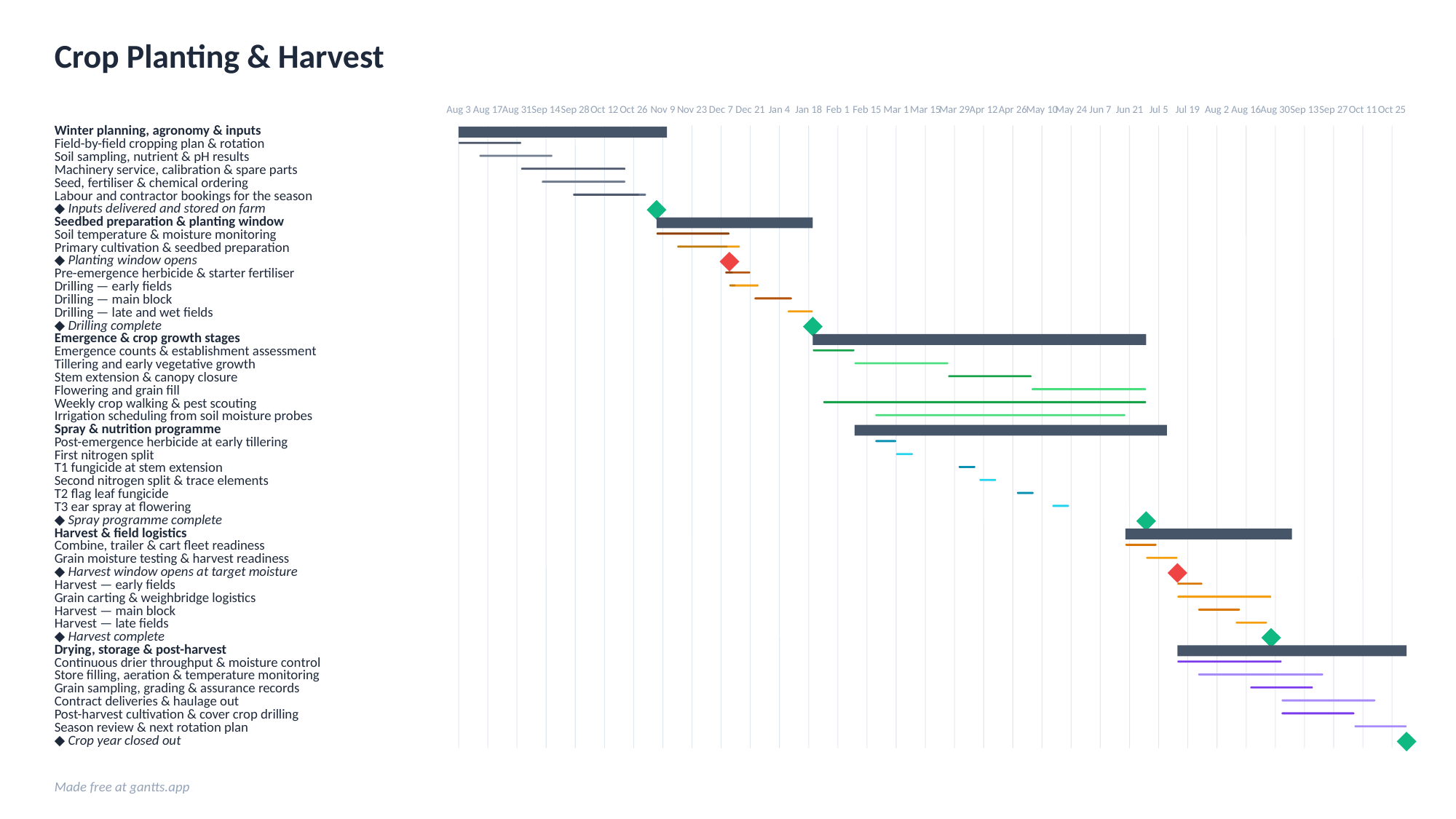

Crop Planting & Harvest
Aug 3
Aug 17
Aug 31
Sep 14
Sep 28
Oct 12
Oct 26
Nov 9
Nov 23
Dec 7
Dec 21
Jan 4
Jan 18
Feb 1
Feb 15
Mar 1
Mar 15
Mar 29
Apr 12
Apr 26
May 10
May 24
Jun 7
Jun 21
Jul 5
Jul 19
Aug 2
Aug 16
Aug 30
Sep 13
Sep 27
Oct 11
Oct 25
Winter planning, agronomy & inputs

Field-by-field cropping plan & rotation

Soil sampling, nutrient & pH results

Machinery service, calibration & spare parts

Seed, fertiliser & chemical ordering

Labour and contractor bookings for the season

◆ Inputs delivered and stored on farm
Seedbed preparation & planting window

Soil temperature & moisture monitoring

Primary cultivation & seedbed preparation

◆ Planting window opens
Pre-emergence herbicide & starter fertiliser

Drilling — early fields

Drilling — main block

Drilling — late and wet fields

◆ Drilling complete
Emergence & crop growth stages

Emergence counts & establishment assessment

Tillering and early vegetative growth

Stem extension & canopy closure

Flowering and grain fill

Weekly crop walking & pest scouting

Irrigation scheduling from soil moisture probes

Spray & nutrition programme

Post-emergence herbicide at early tillering

First nitrogen split

T1 fungicide at stem extension

Second nitrogen split & trace elements

T2 flag leaf fungicide

T3 ear spray at flowering

◆ Spray programme complete
Harvest & field logistics

Combine, trailer & cart fleet readiness

Grain moisture testing & harvest readiness

◆ Harvest window opens at target moisture
Harvest — early fields

Grain carting & weighbridge logistics

Harvest — main block

Harvest — late fields

◆ Harvest complete
Drying, storage & post-harvest

Continuous drier throughput & moisture control

Store filling, aeration & temperature monitoring

Grain sampling, grading & assurance records

Contract deliveries & haulage out

Post-harvest cultivation & cover crop drilling

Season review & next rotation plan

◆ Crop year closed out
Made free at gantts.app